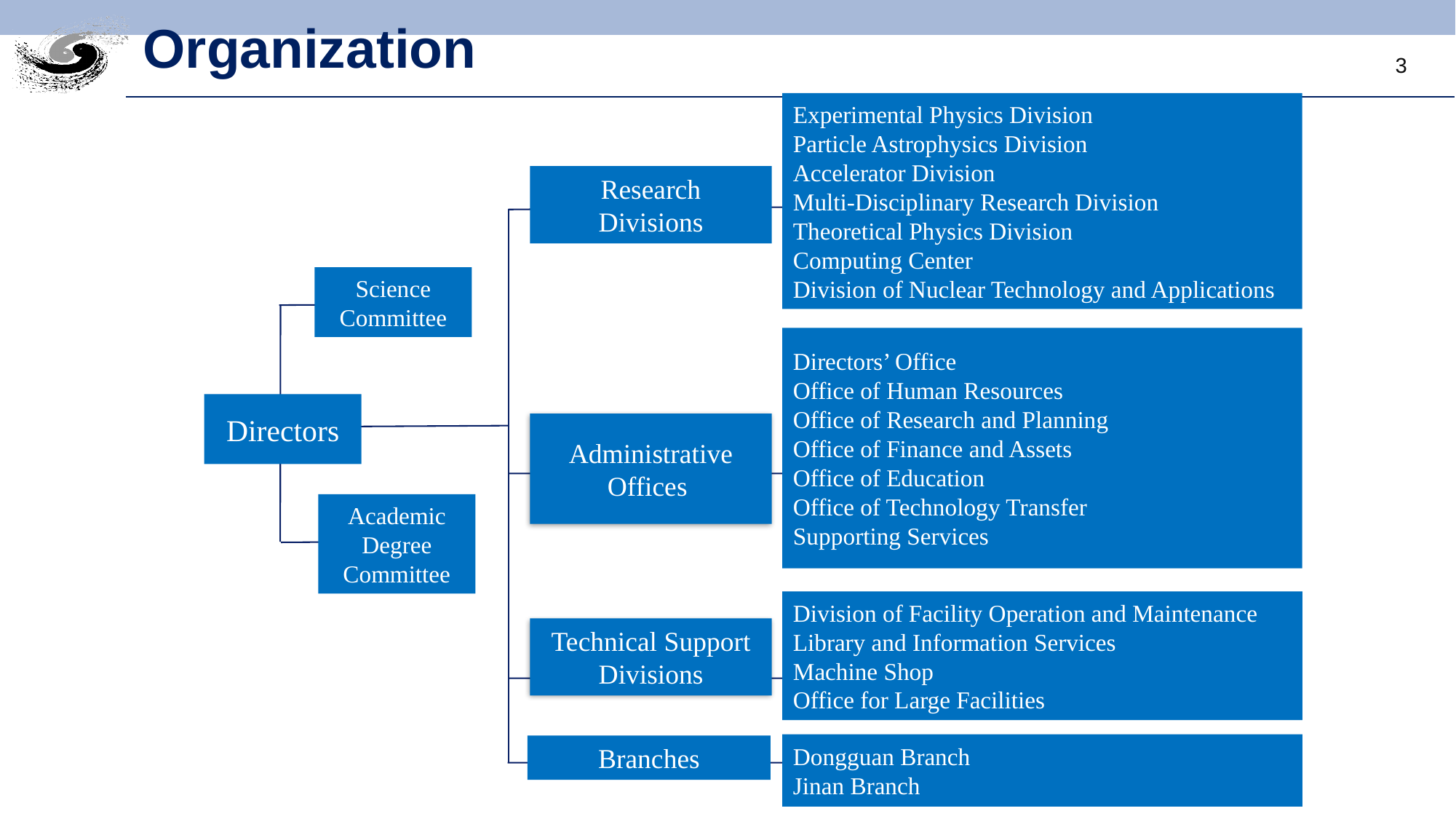

# Organization
3
Experimental Physics Division
Particle Astrophysics Division
Accelerator Division
Multi-Disciplinary Research Division
Theoretical Physics Division
Computing Center
Division of Nuclear Technology and Applications
Research
Divisions
Directors’ Office
Office of Human Resources
Office of Research and Planning
Office of Finance and Assets
Office of Education
Office of Technology Transfer
Supporting Services
Administrative
Offices
Division of Facility Operation and Maintenance
Library and Information Services
Machine Shop
Office for Large Facilities
Technical Support Divisions
Dongguan Branch
Jinan Branch
Branches

Science Committee

Directors

Academic Degree Committee